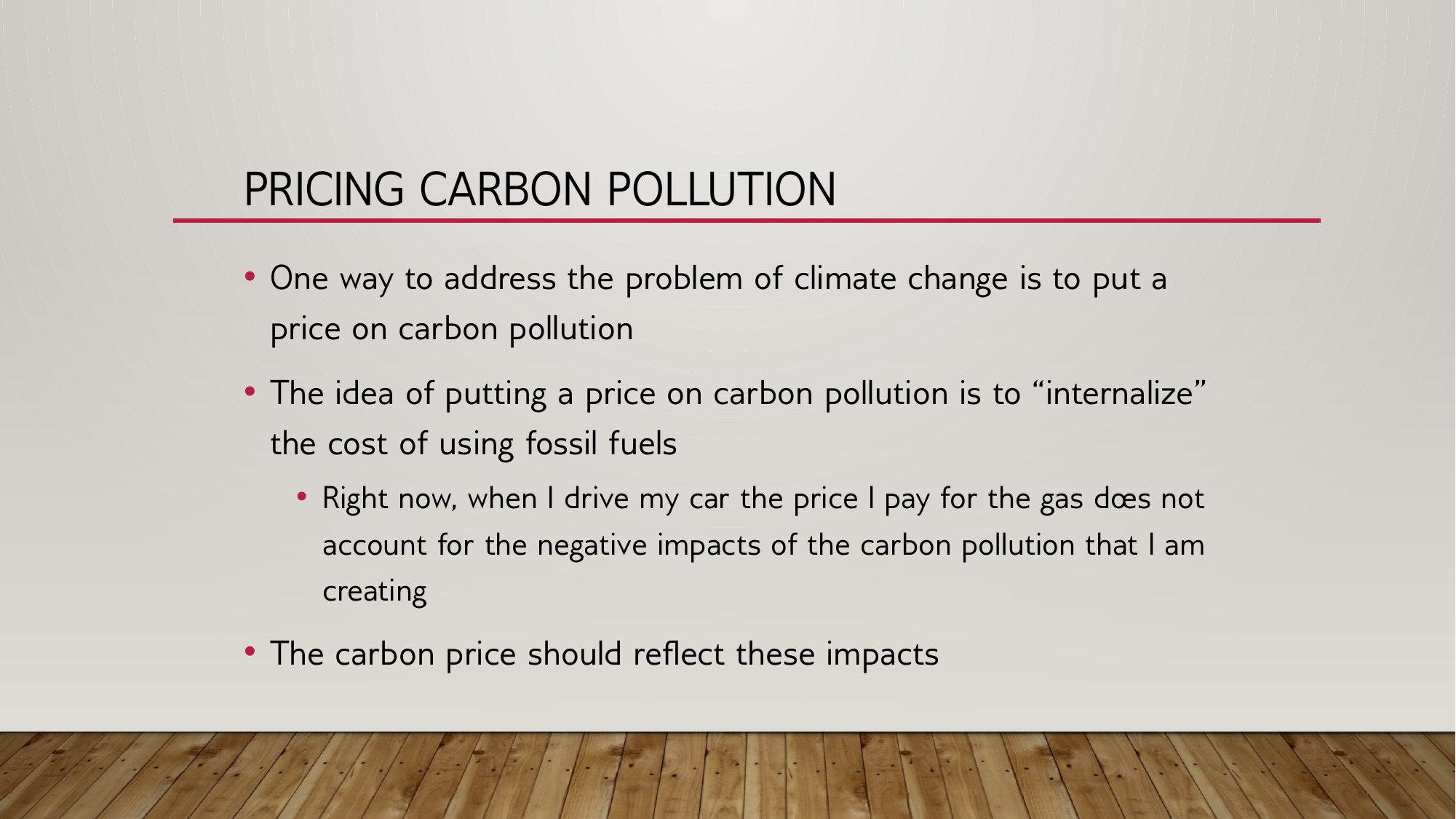

# Pricing Carbon Pollution
One way to address the problem of climate change is to put a price on carbon pollution
The idea of putting a price on carbon pollution is to “internalize” the cost of using fossil fuels
Right now, when I drive my car the price I pay for the gas does not account for the negative impacts of the carbon pollution that I am creating
The carbon price should reflect these impacts